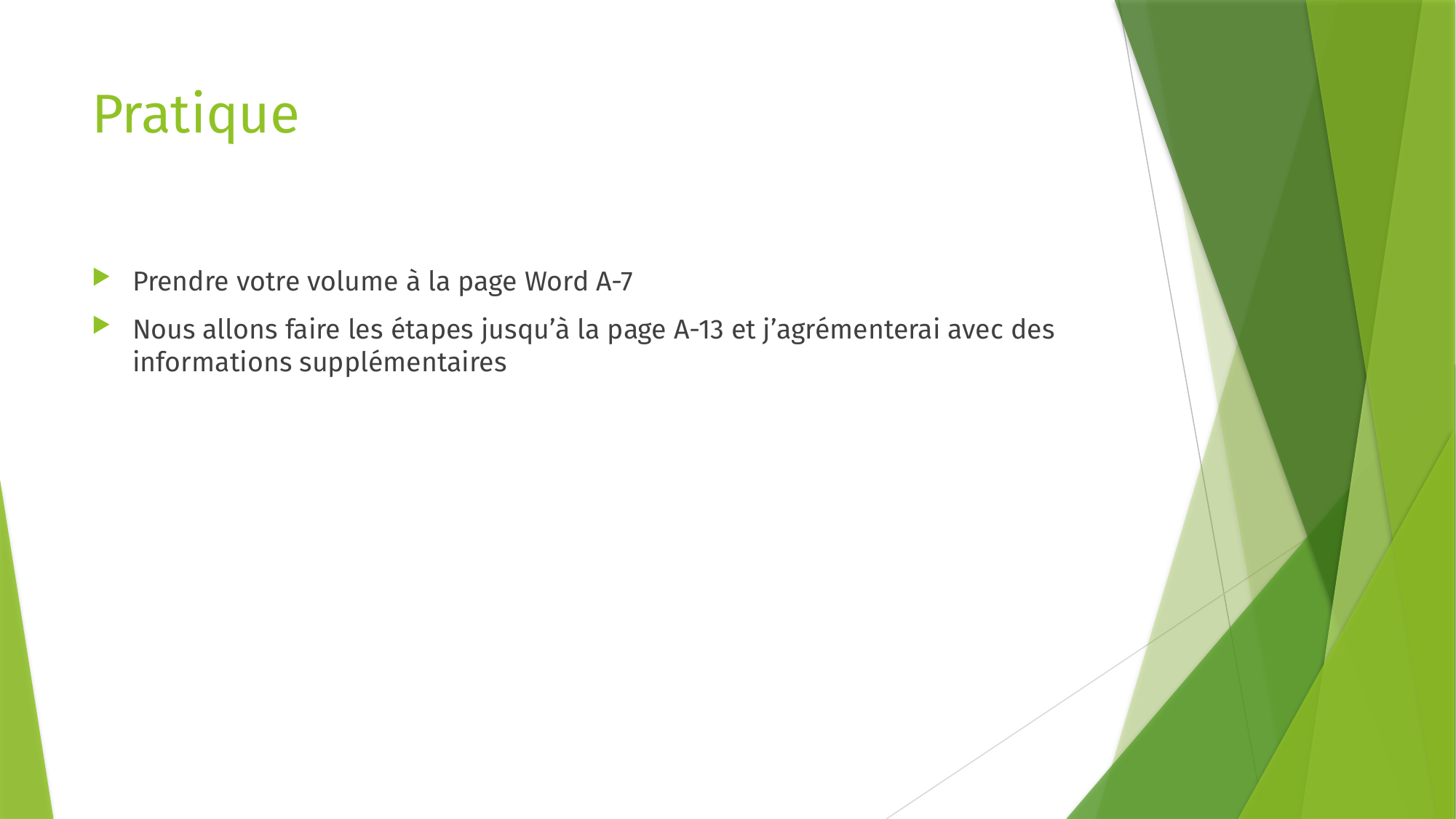

# Pratique
Prendre votre volume à la page Word A-7
Nous allons faire les étapes jusqu’à la page A-13 et j’agrémenterai avec des informations supplémentaires